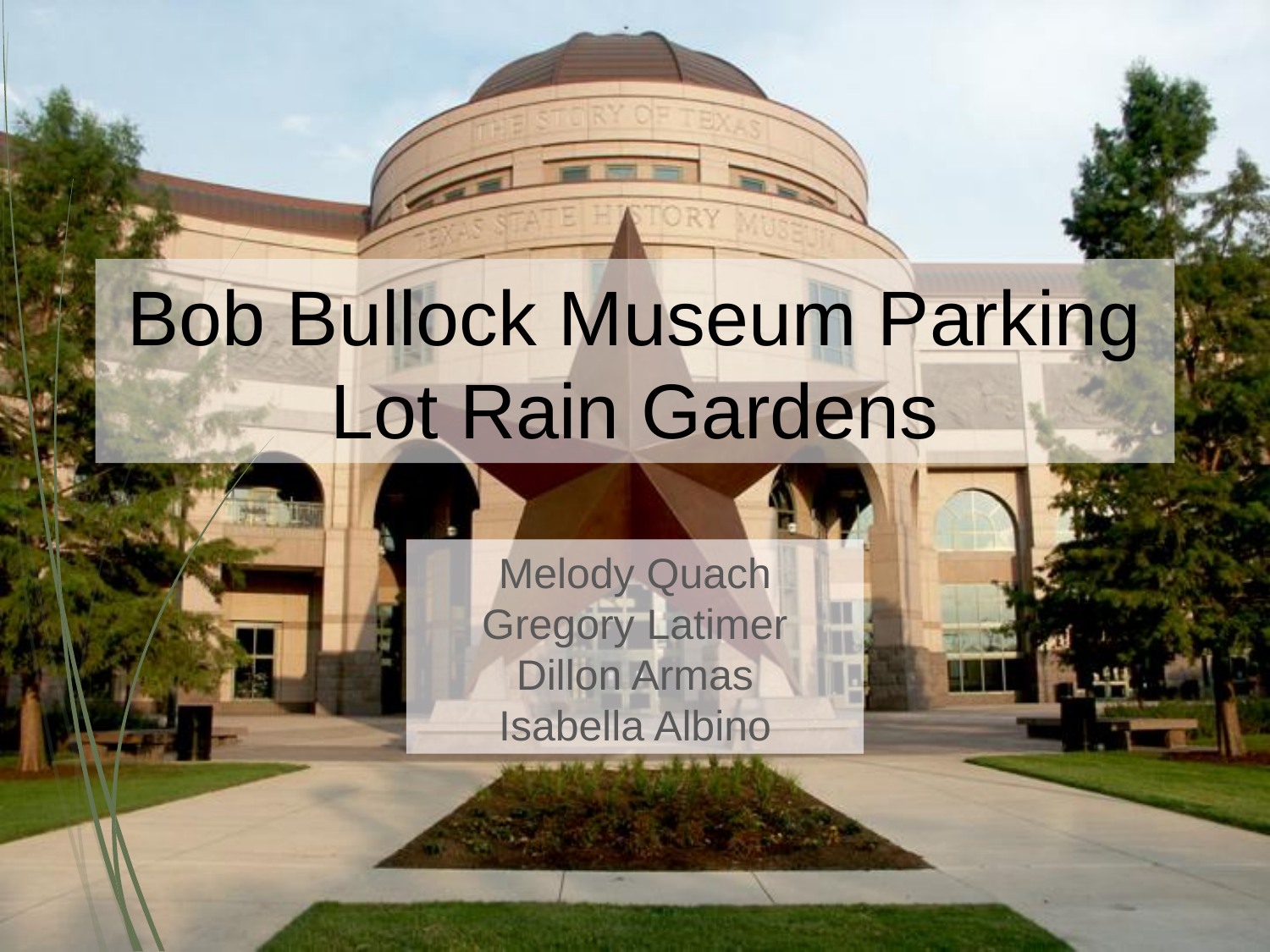

# Bob Bullock Museum Parking Lot Rain Gardens
Melody Quach
Gregory Latimer
Dillon Armas
Isabella Albino